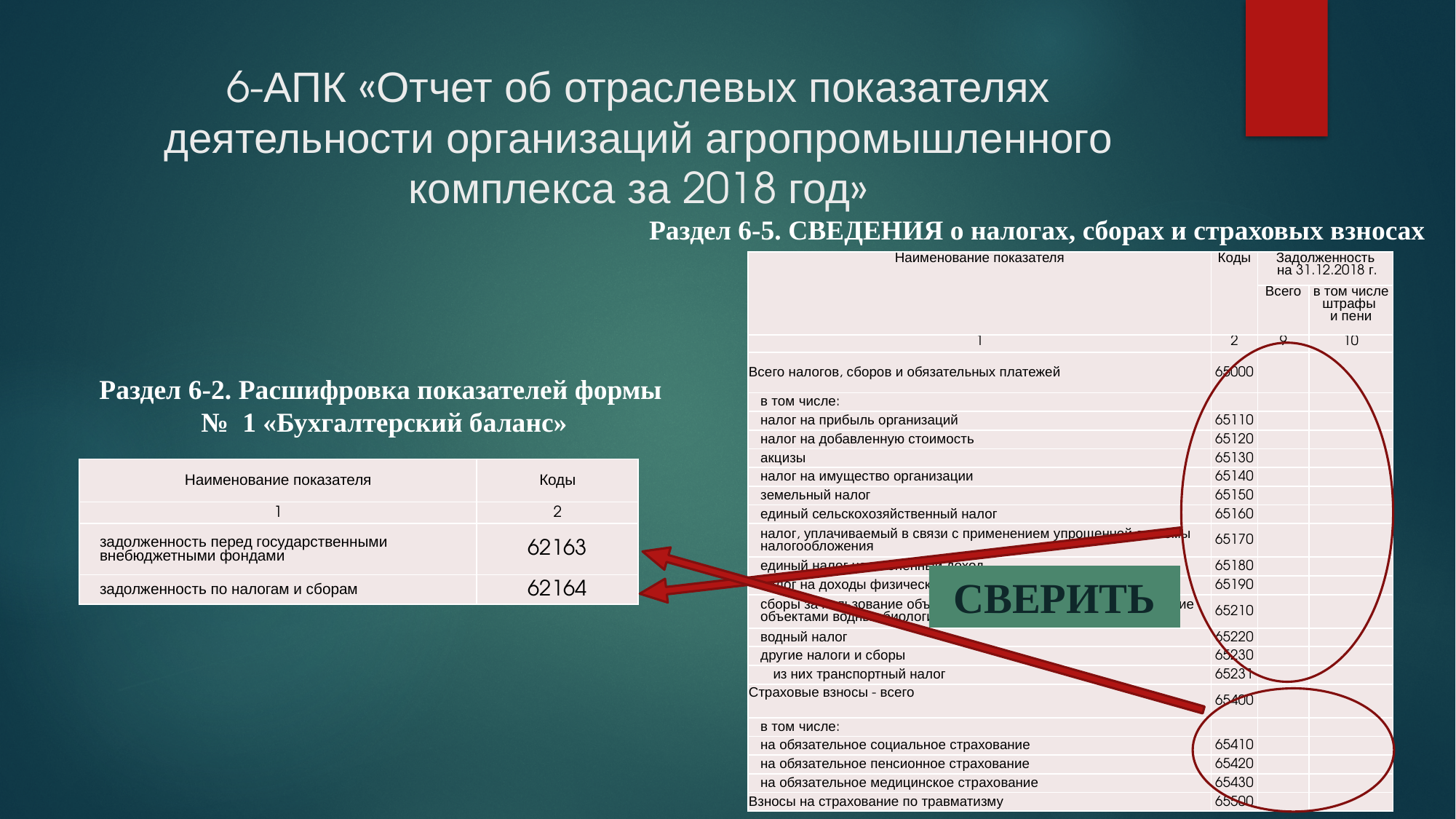

# 6-АПК «Отчет об отраслевых показателях деятельности организаций агропромышленного комплекса за 2018 год»
Раздел 6-5. СВЕДЕНИЯ о налогах, сборах и страховых взносах
| Наименование показателя | Коды | Задолженность на 31.12.2018 г. |  |
| --- | --- | --- | --- |
|  |  | Всего | в том числе штрафы и пени |
| 1 | 2 | 9 | 10 |
| Всего налогов, сборов и обязательных платежей | 65000 |  |  |
| в том числе: |  |  |  |
| налог на прибыль организаций | 65110 |  |  |
| налог на добавленную стоимость | 65120 |  |  |
| акцизы | 65130 |  |  |
| налог на имущество организации | 65140 |  |  |
| земельный налог | 65150 |  |  |
| единый сельскохозяйственный налог | 65160 |  |  |
| налог, уплачиваемый в связи с применением упрощенной системы налогообложения | 65170 |  |  |
| единый налог на вмененный доход | 65180 |  |  |
| налог на доходы физических лиц | 65190 |  |  |
| сборы за пользование объектами животного мира и за пользование объектами водных биологических ресурсов | 65210 |  |  |
| водный налог | 65220 |  |  |
| другие налоги и сборы | 65230 |  |  |
| из них транспортный налог | 65231 |  |  |
| Страховые взносы - всего | 65400 |  |  |
| в том числе: |  |  |  |
| на обязательное социальное страхование | 65410 |  |  |
| на обязательное пенсионное страхование | 65420 |  |  |
| на обязательное медицинское страхование | 65430 |  |  |
| Взносы на страхование по травматизму | 65500 |  |  |

Раздел 6-2. Расшифровка показателей формы
№  1 «Бухгалтерский баланс»
| Наименование показателя | Коды |
| --- | --- |
| 1 | 2 |
| задолженность перед государственными внебюджетными фондами | 62163 |
| задолженность по налогам и сборам | 62164 |

СВЕРИТЬ